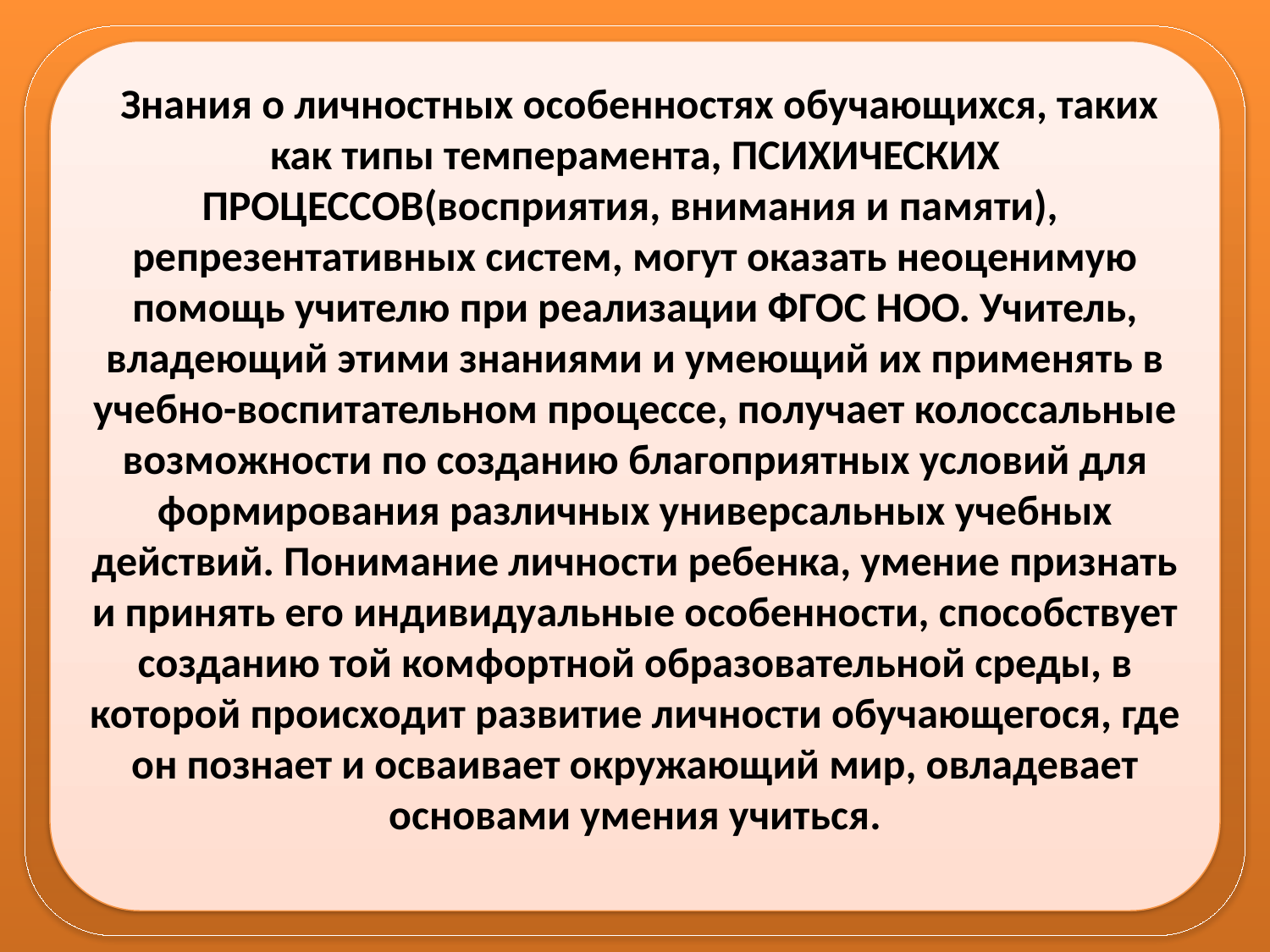

Знания о личностных особенностях обучающихся, таких как типы темперамента, ПСИХИЧЕСКИХ ПРОЦЕССОВ(восприятия, внимания и памяти),  репрезентативных систем, могут оказать неоценимую помощь учителю при реализации ФГОС НОО. Учитель, владеющий этими знаниями и умеющий их применять в учебно-воспитательном процессе, получает колоссальные возможности по созданию благоприятных условий для формирования различных универсальных учебных действий. Понимание личности ребенка, умение признать и принять его индивидуальные особенности, способствует созданию той комфортной образовательной среды, в которой происходит развитие личности обучающегося, где он познает и осваивает окружающий мир, овладевает основами умения учиться.